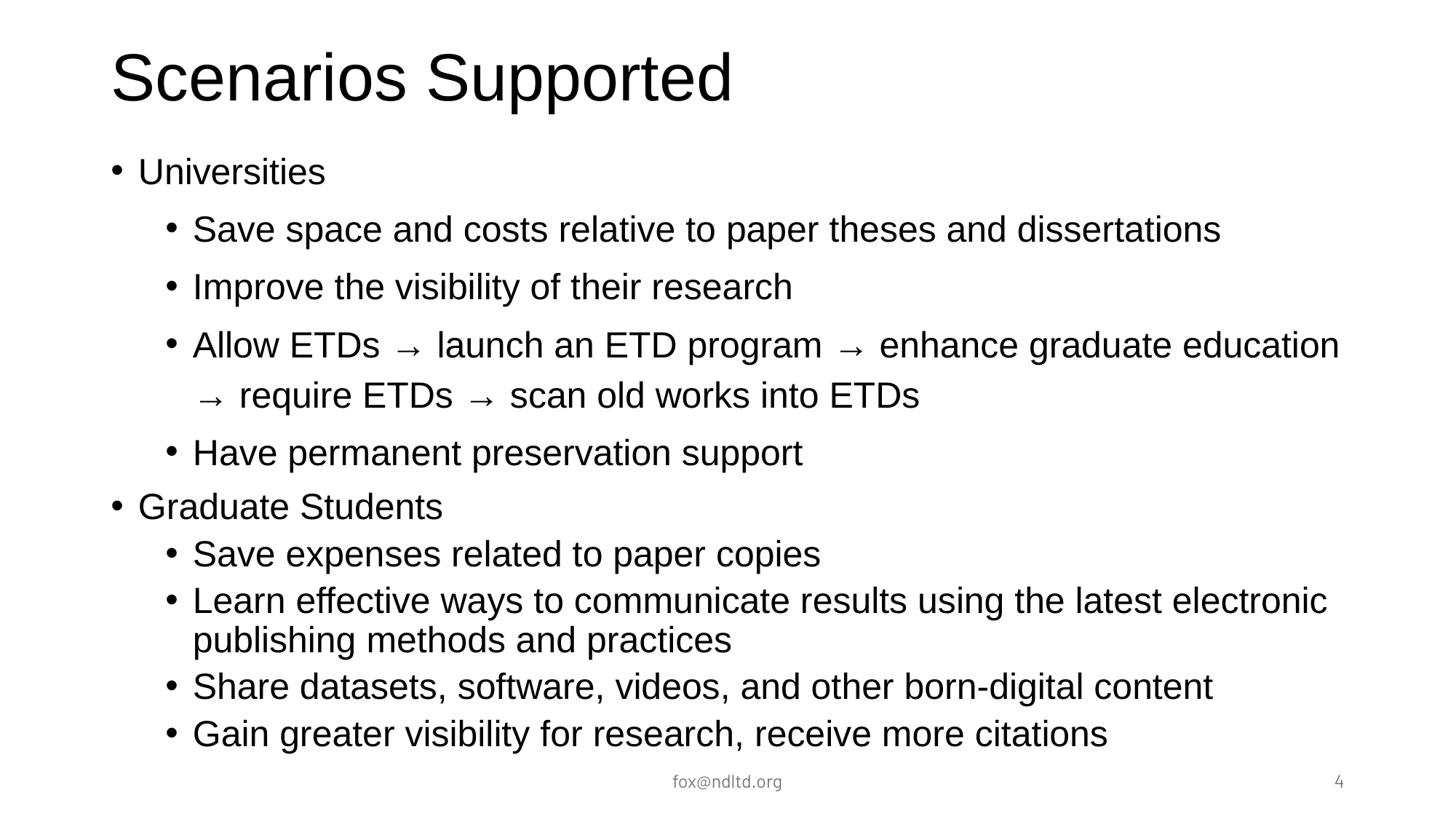

# Scenarios Supported
Universities
Save space and costs relative to paper theses and dissertations
Improve the visibility of their research
Allow ETDs → launch an ETD program → enhance graduate education → require ETDs → scan old works into ETDs
Have permanent preservation support
Graduate Students
Save expenses related to paper copies
Learn effective ways to communicate results using the latest electronic publishing methods and practices
Share datasets, software, videos, and other born-digital content
Gain greater visibility for research, receive more citations
fox@ndltd.org
4